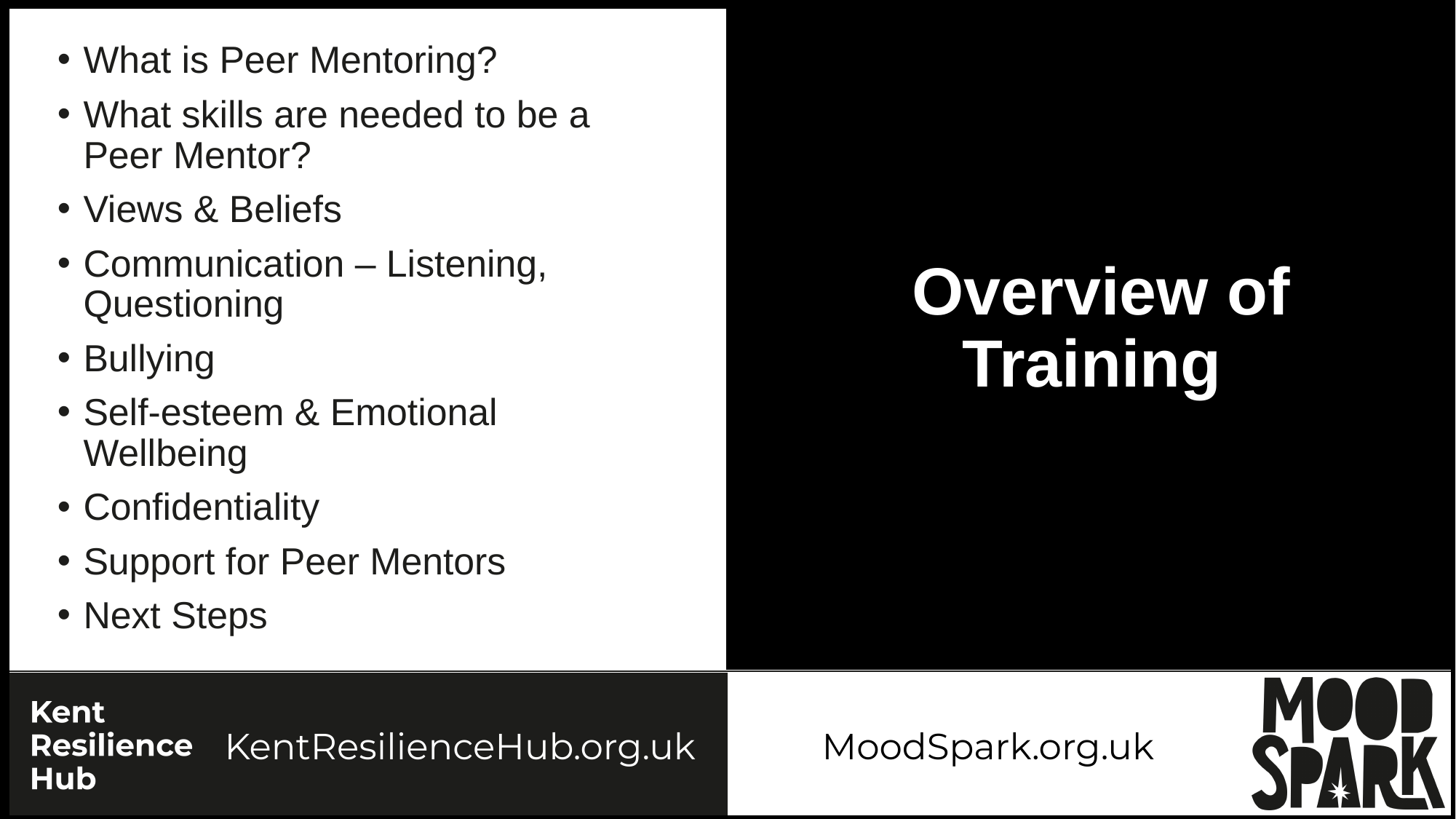

What is Peer Mentoring?
What skills are needed to be a Peer Mentor?
Views & Beliefs
Communication – Listening, Questioning
Bullying
Self-esteem & Emotional Wellbeing
Confidentiality
Support for Peer Mentors
Next Steps

# Overview of Training